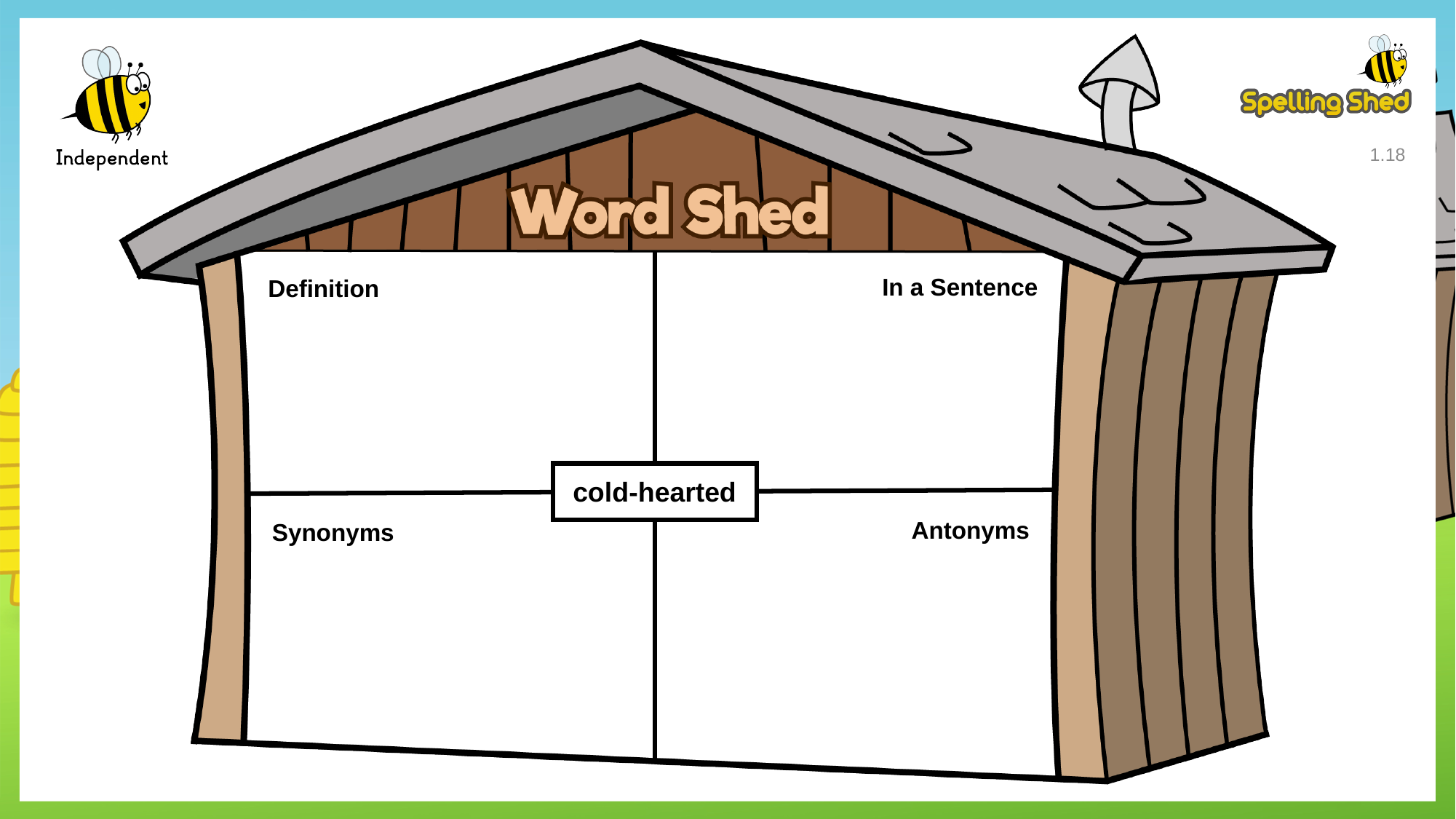

1.18
In a Sentence
Definition
cold-hearted
Antonyms
Synonyms